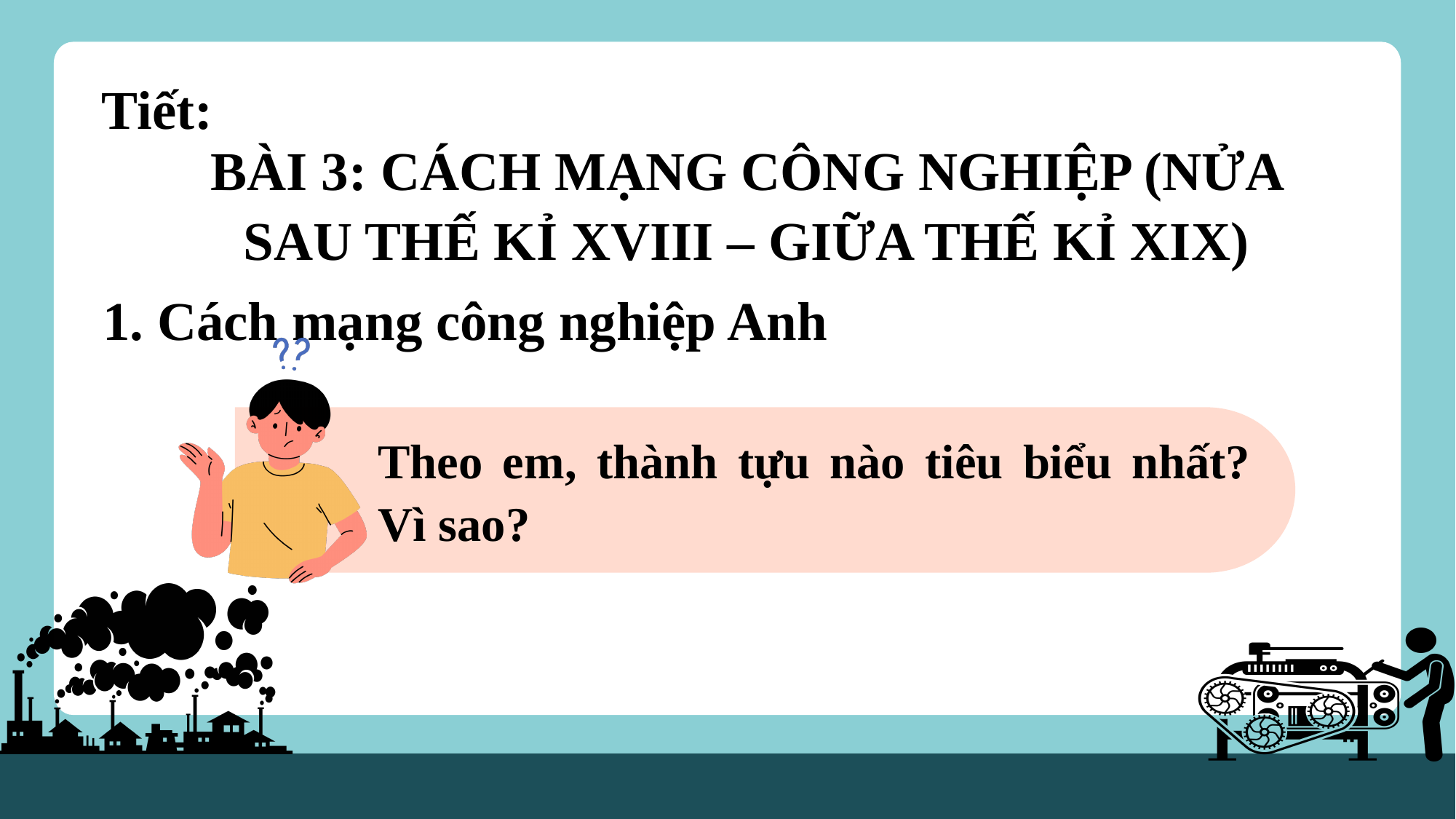

Tiết:
BÀI 3: CÁCH MẠNG CÔNG NGHIỆP (NỬA SAU THẾ KỈ XVIII – GIỮA THẾ KỈ XIX)
1. Cách mạng công nghiệp Anh

Theo em, thành tựu nào tiêu biểu nhất? Vì sao?